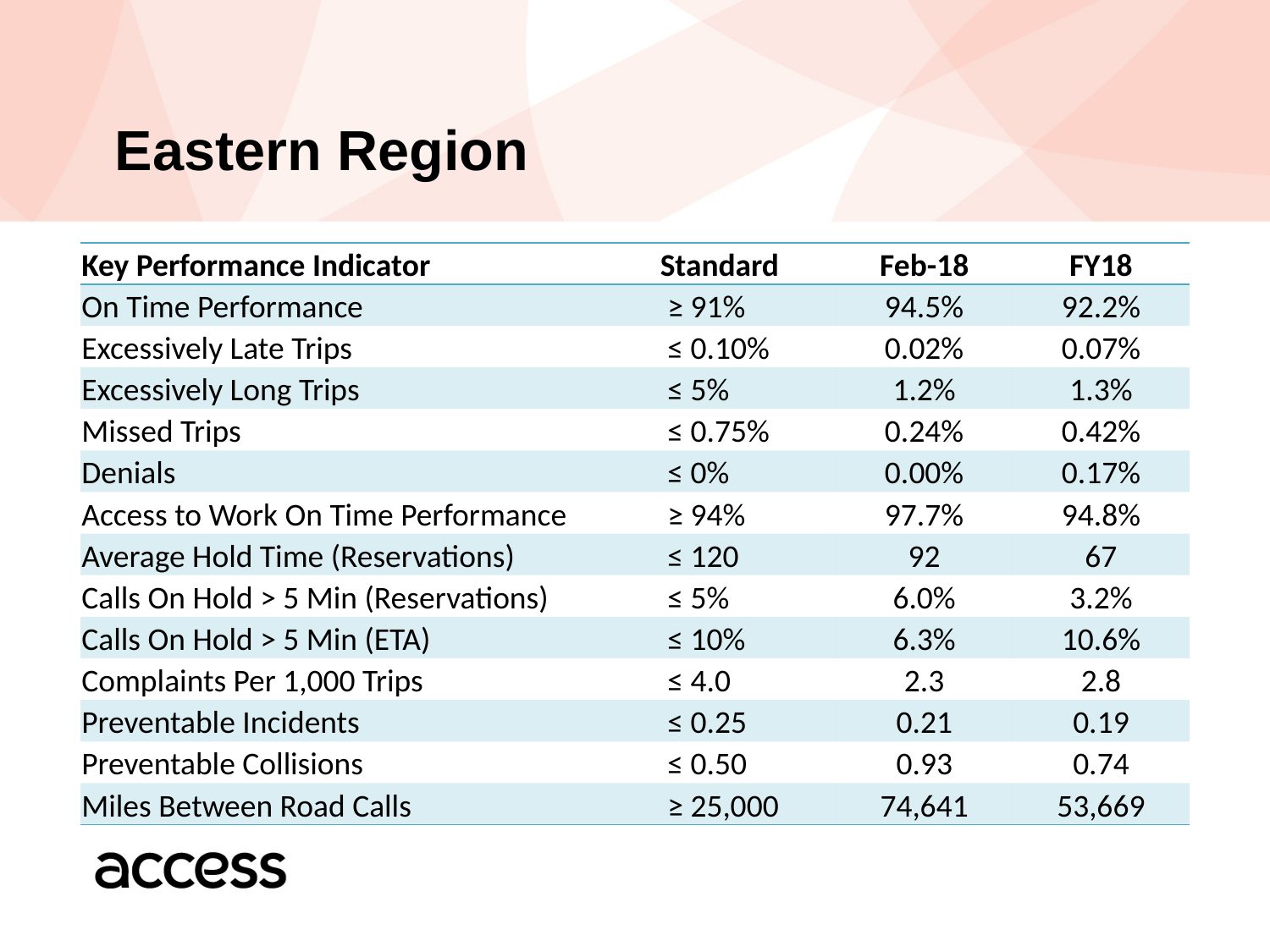

# Eastern Region
| Key Performance Indicator | Standard | Feb-18 | FY18 |
| --- | --- | --- | --- |
| On Time Performance | ≥ 91% | 94.5% | 92.2% |
| Excessively Late Trips | ≤ 0.10% | 0.02% | 0.07% |
| Excessively Long Trips | ≤ 5% | 1.2% | 1.3% |
| Missed Trips | ≤ 0.75% | 0.24% | 0.42% |
| Denials | ≤ 0% | 0.00% | 0.17% |
| Access to Work On Time Performance | ≥ 94% | 97.7% | 94.8% |
| Average Hold Time (Reservations) | ≤ 120 | 92 | 67 |
| Calls On Hold > 5 Min (Reservations) | ≤ 5% | 6.0% | 3.2% |
| Calls On Hold > 5 Min (ETA) | ≤ 10% | 6.3% | 10.6% |
| Complaints Per 1,000 Trips | ≤ 4.0 | 2.3 | 2.8 |
| Preventable Incidents | ≤ 0.25 | 0.21 | 0.19 |
| Preventable Collisions | ≤ 0.50 | 0.93 | 0.74 |
| Miles Between Road Calls | ≥ 25,000 | 74,641 | 53,669 |